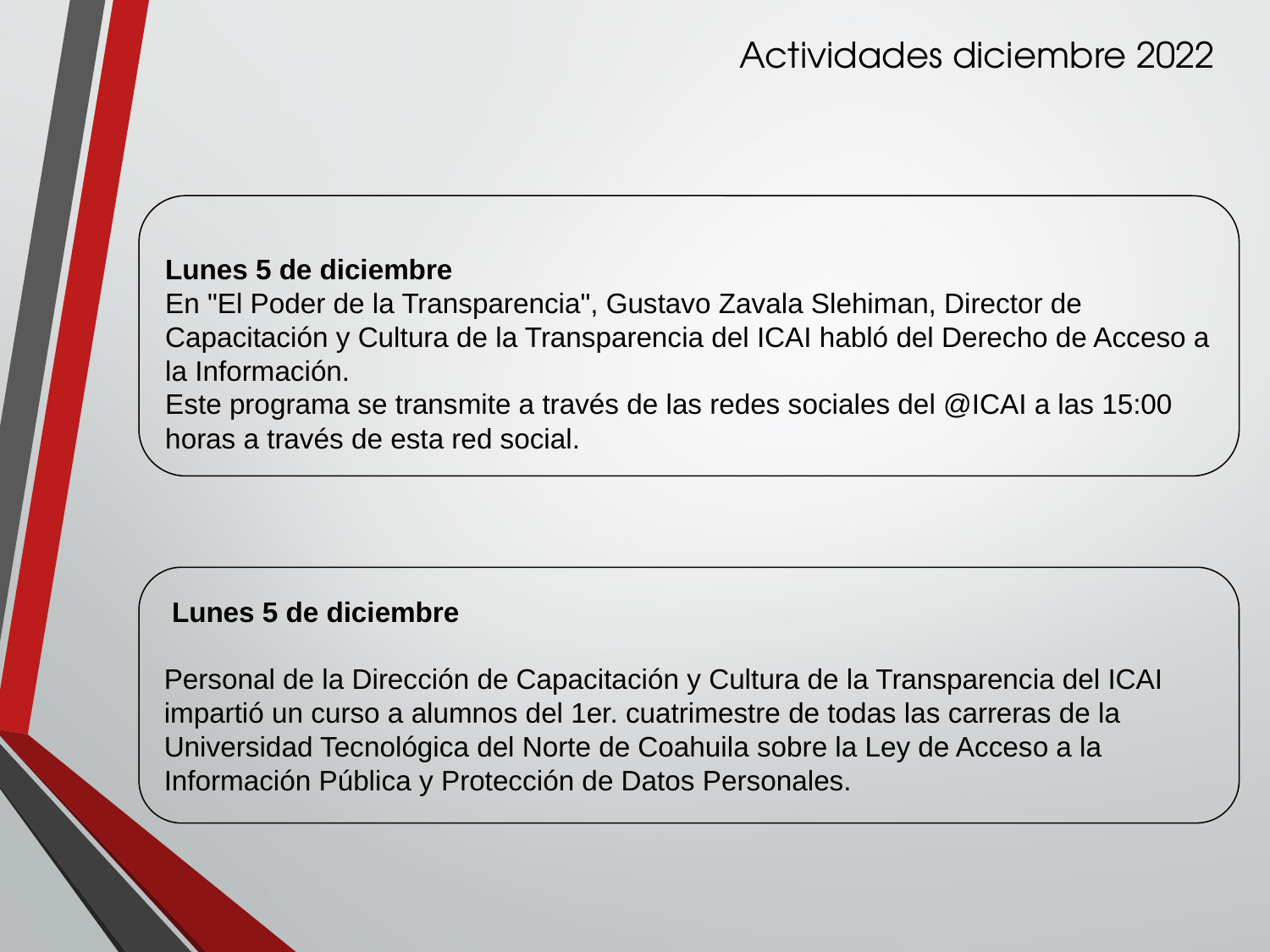

Actividades diciembre 2022
Lunes 5 de diciembre
En "El Poder de la Transparencia", Gustavo Zavala Slehiman, Director de Capacitación y Cultura de la Transparencia del ICAI habló del Derecho de Acceso a la Información.
Este programa se transmite a través de las redes sociales del @ICAI a las 15:00 horas a través de esta red social.
 Lunes 5 de diciembre

Personal de la Dirección de Capacitación y Cultura de la Transparencia del ICAI impartió un curso a alumnos del 1er. cuatrimestre de todas las carreras de la Universidad Tecnológica del Norte de Coahuila sobre la Ley de Acceso a la Información Pública y Protección de Datos Personales.